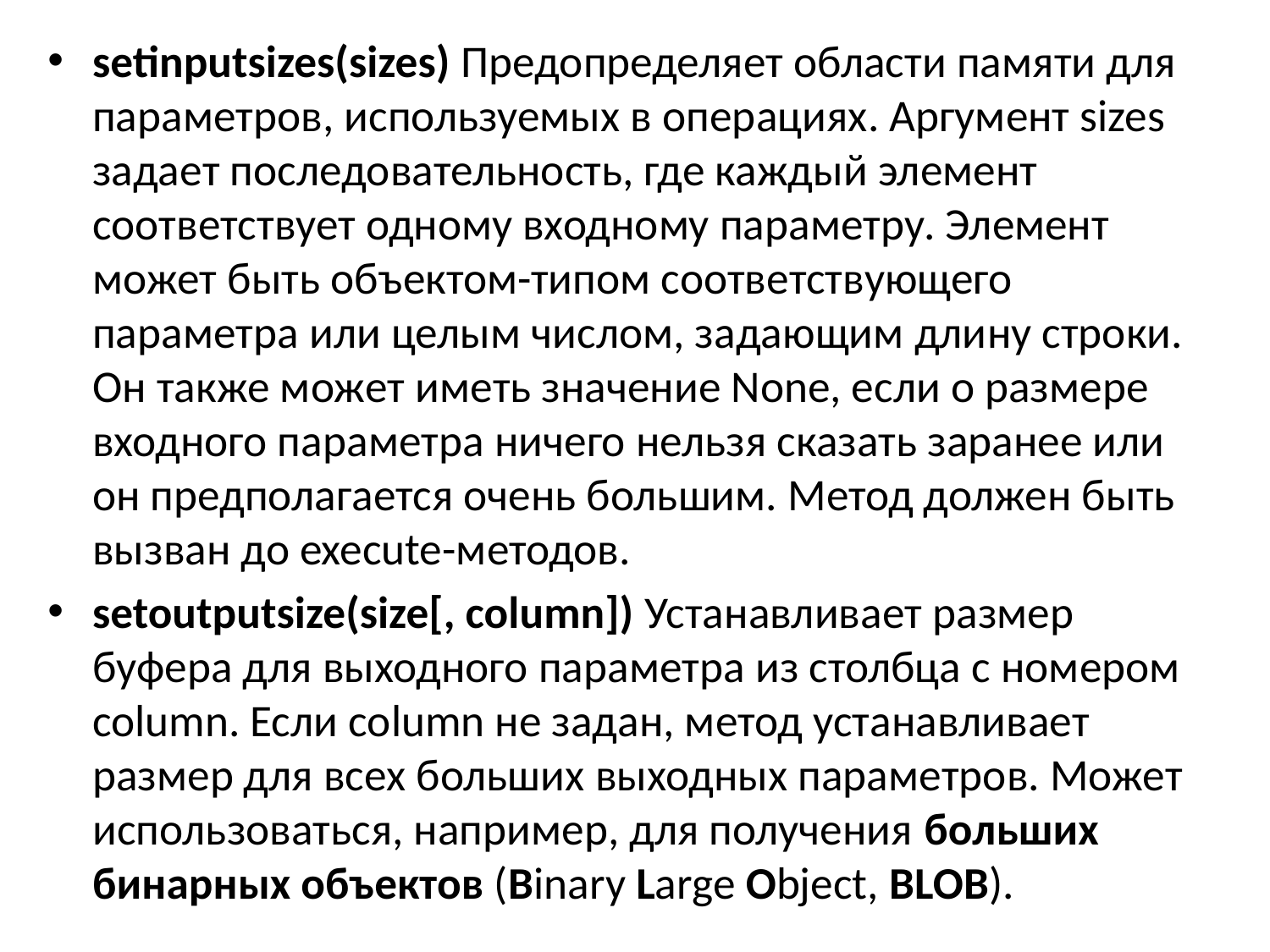

setinputsizes(sizes) Предопределяет области памяти для параметров, используемых в операциях. Аргумент sizes задает последовательность, где каждый элемент соответствует одному входному параметру. Элемент может быть объектом-типом соответствующего параметра или целым числом, задающим длину строки. Он также может иметь значение None, если о размере входного параметра ничего нельзя сказать заранее или он предполагается очень большим. Метод должен быть вызван до execute-методов.
setoutputsize(size[, column]) Устанавливает размер буфера для выходного параметра из столбца с номером column. Если column не задан, метод устанавливает размер для всех больших выходных параметров. Может использоваться, например, для получения больших бинарных объектов (Binary Large Object, BLOB).